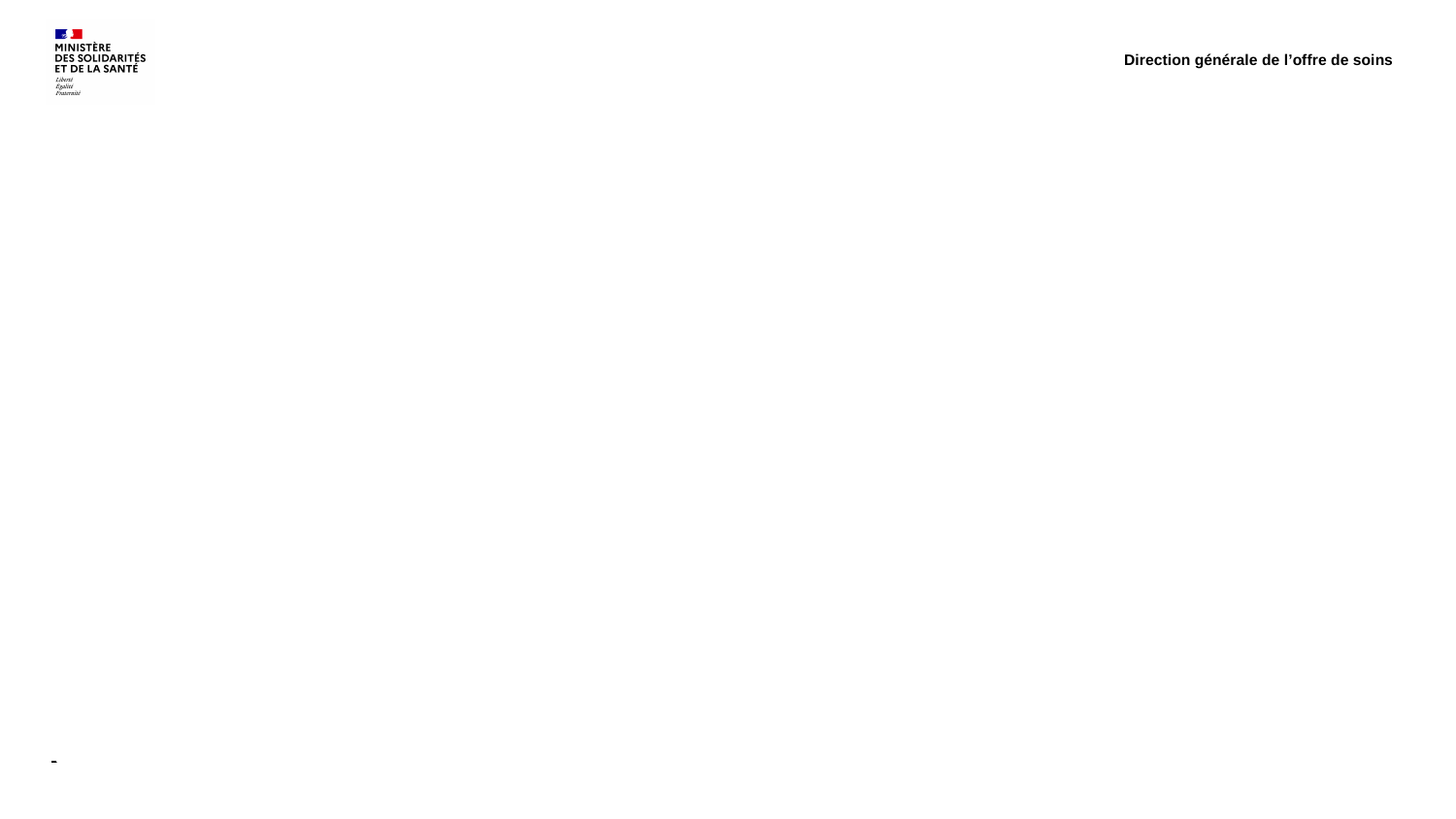

Direction générale de l’offre de soins

# Campagne 2022 : Décryptage des arrêtés à blanc
3
16/11/2023